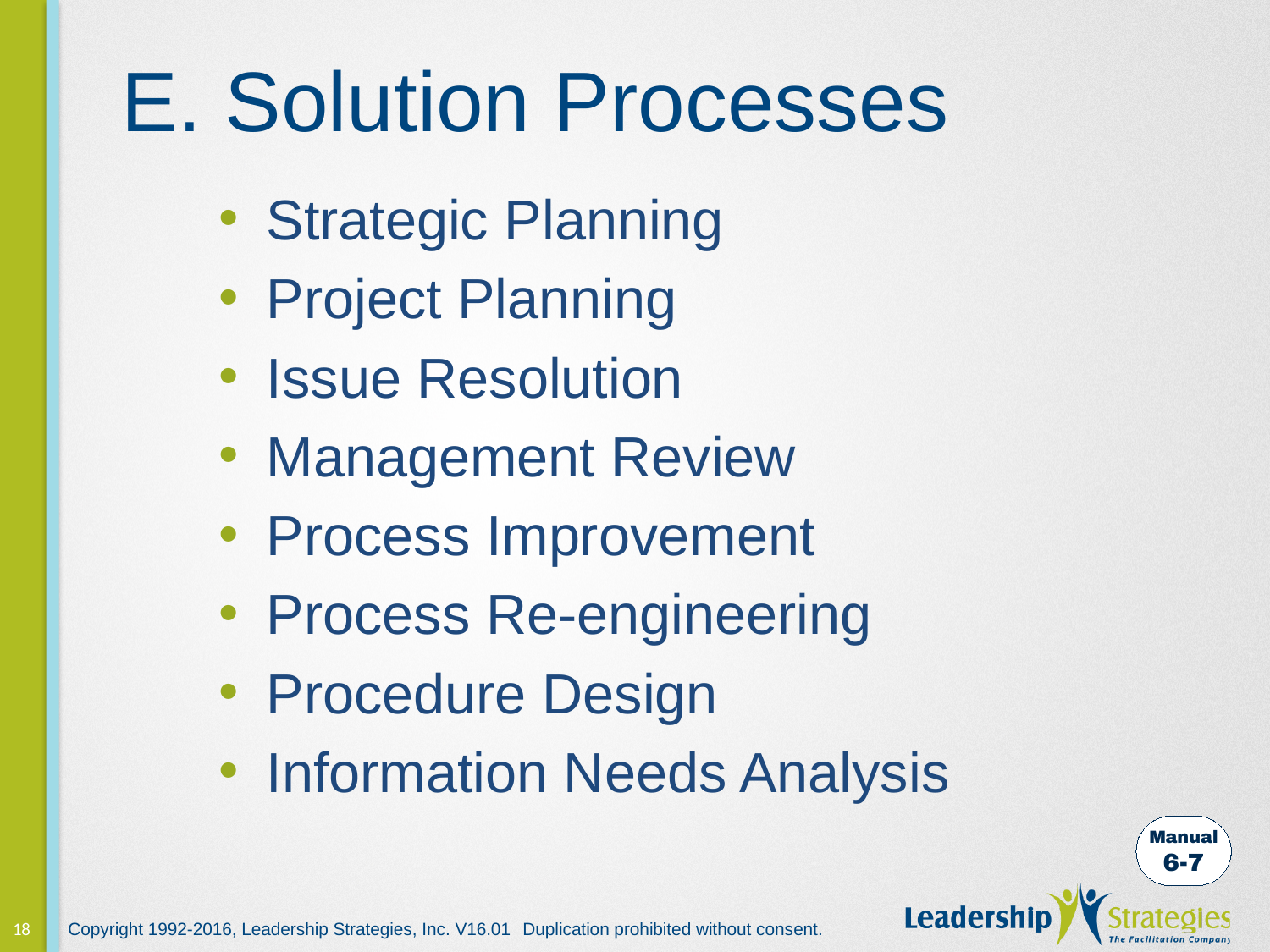

# E. Solution Processes
Strategic Planning
Project Planning
Issue Resolution
Management Review
Process Improvement
Process Re-engineering
Procedure Design
Information Needs Analysis

Manual
6-7
18